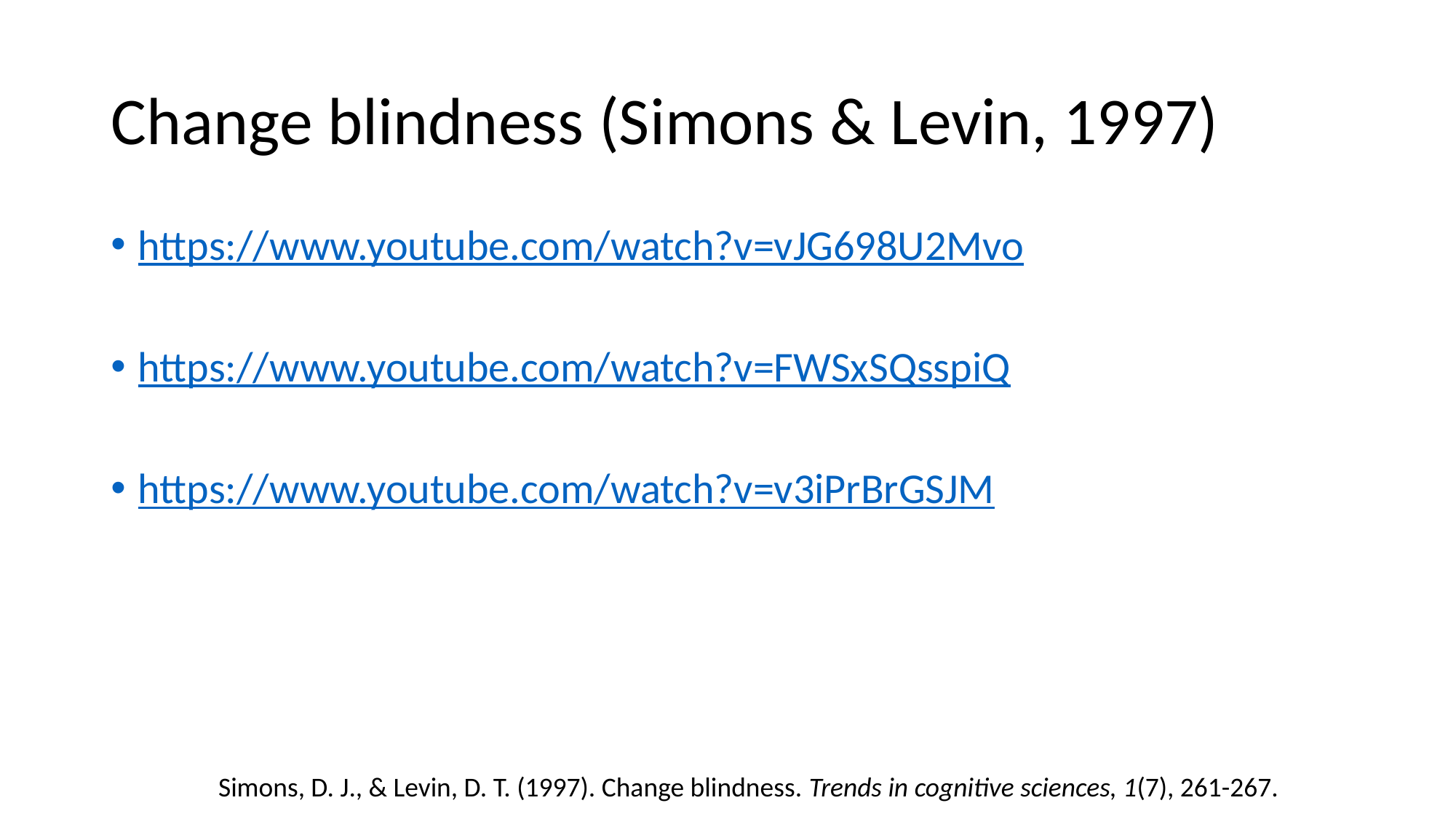

# Change blindness (Simons & Levin, 1997)
https://www.youtube.com/watch?v=vJG698U2Mvo

https://www.youtube.com/watch?v=FWSxSQsspiQ

https://www.youtube.com/watch?v=v3iPrBrGSJM

Simons, D. J., & Levin, D. T. (1997). Change blindness. Trends in cognitive sciences, 1(7), 261-267.